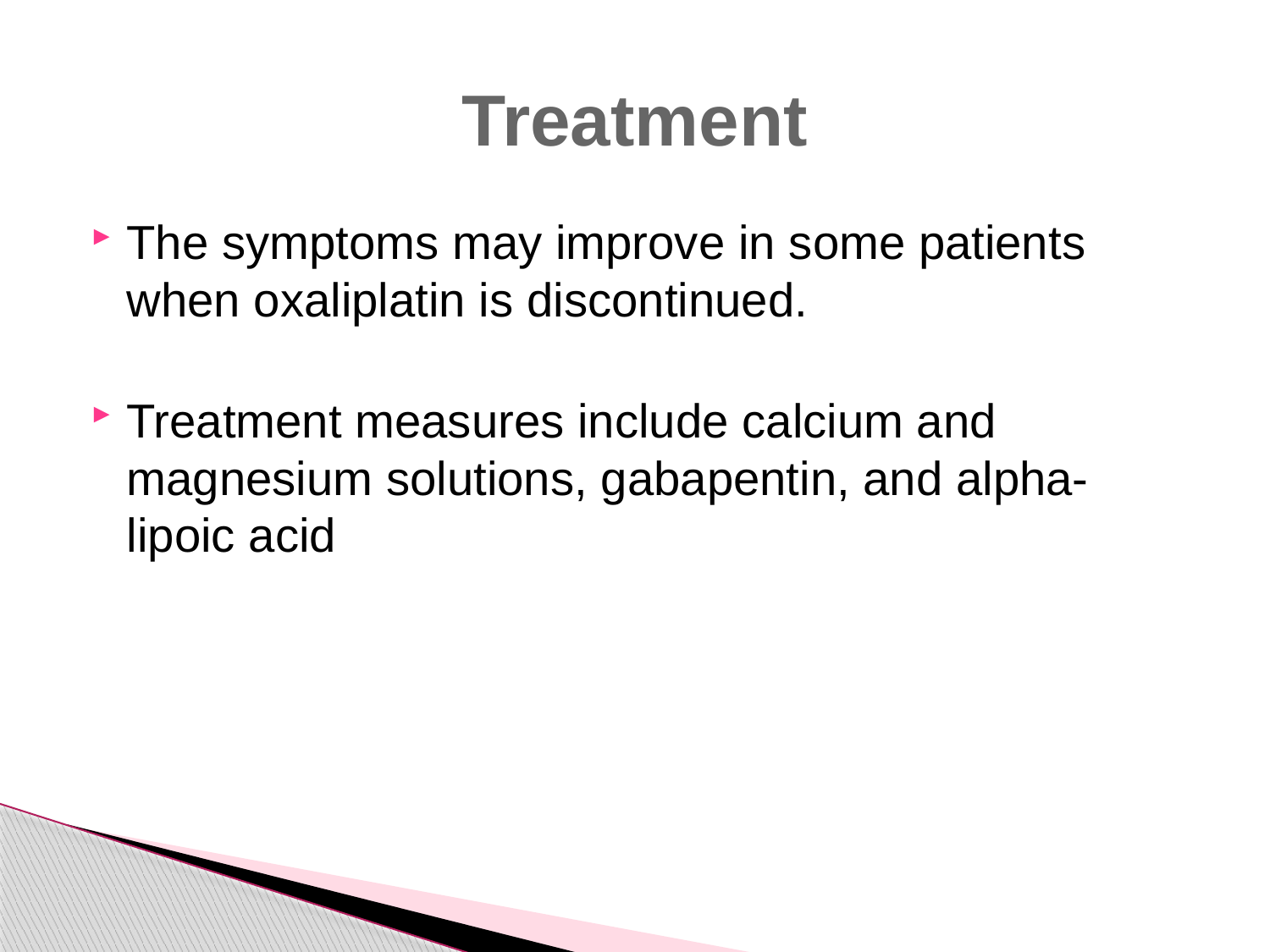

# Treatment
The symptoms may improve in some patients when oxaliplatin is discontinued.
Treatment measures include calcium and magnesium solutions, gabapentin, and alpha-lipoic acid